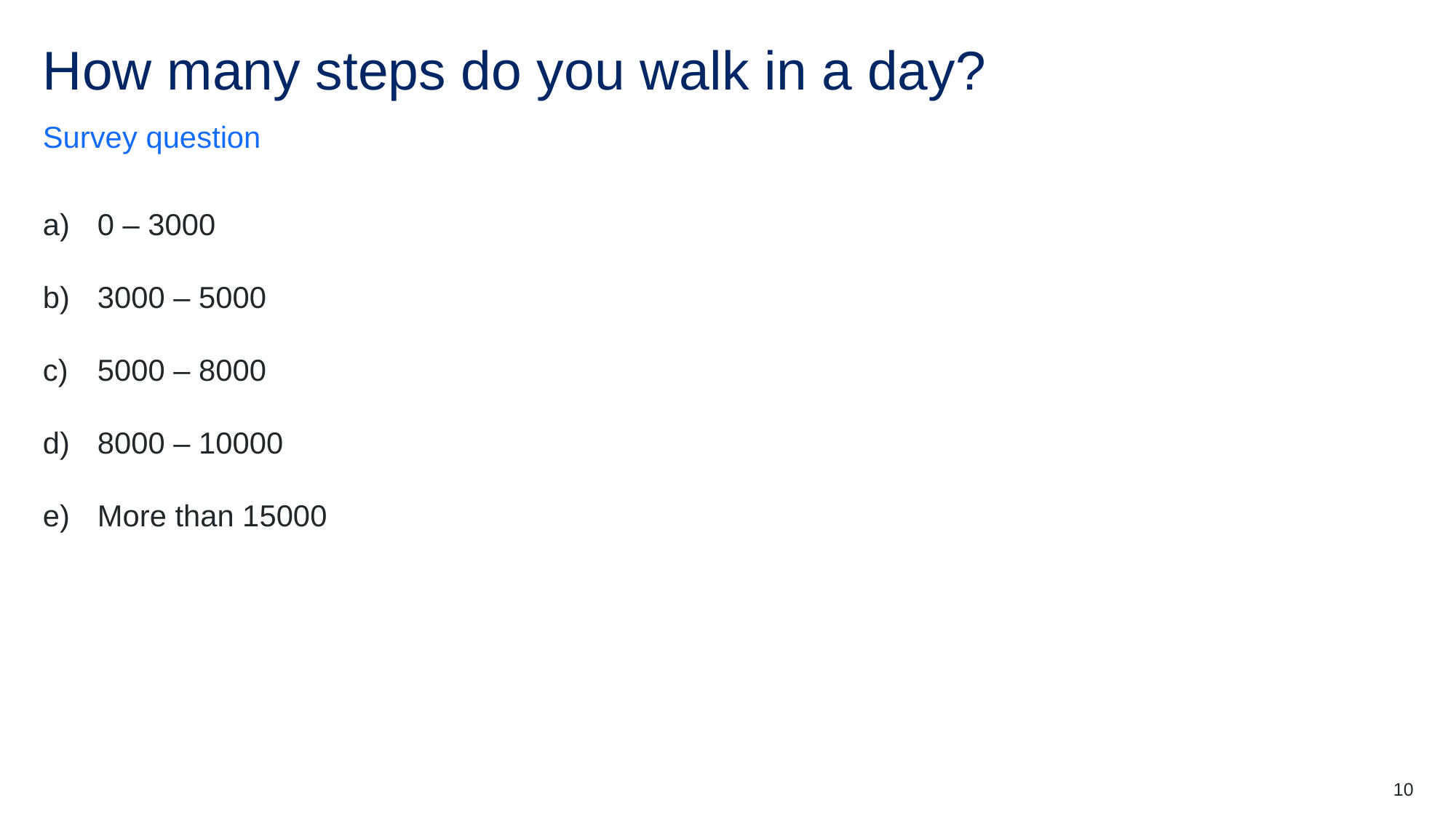

# How many steps do you walk in a day?
Survey question
0 – 3000
3000 – 5000
5000 – 8000
8000 – 10000
More than 15000

10